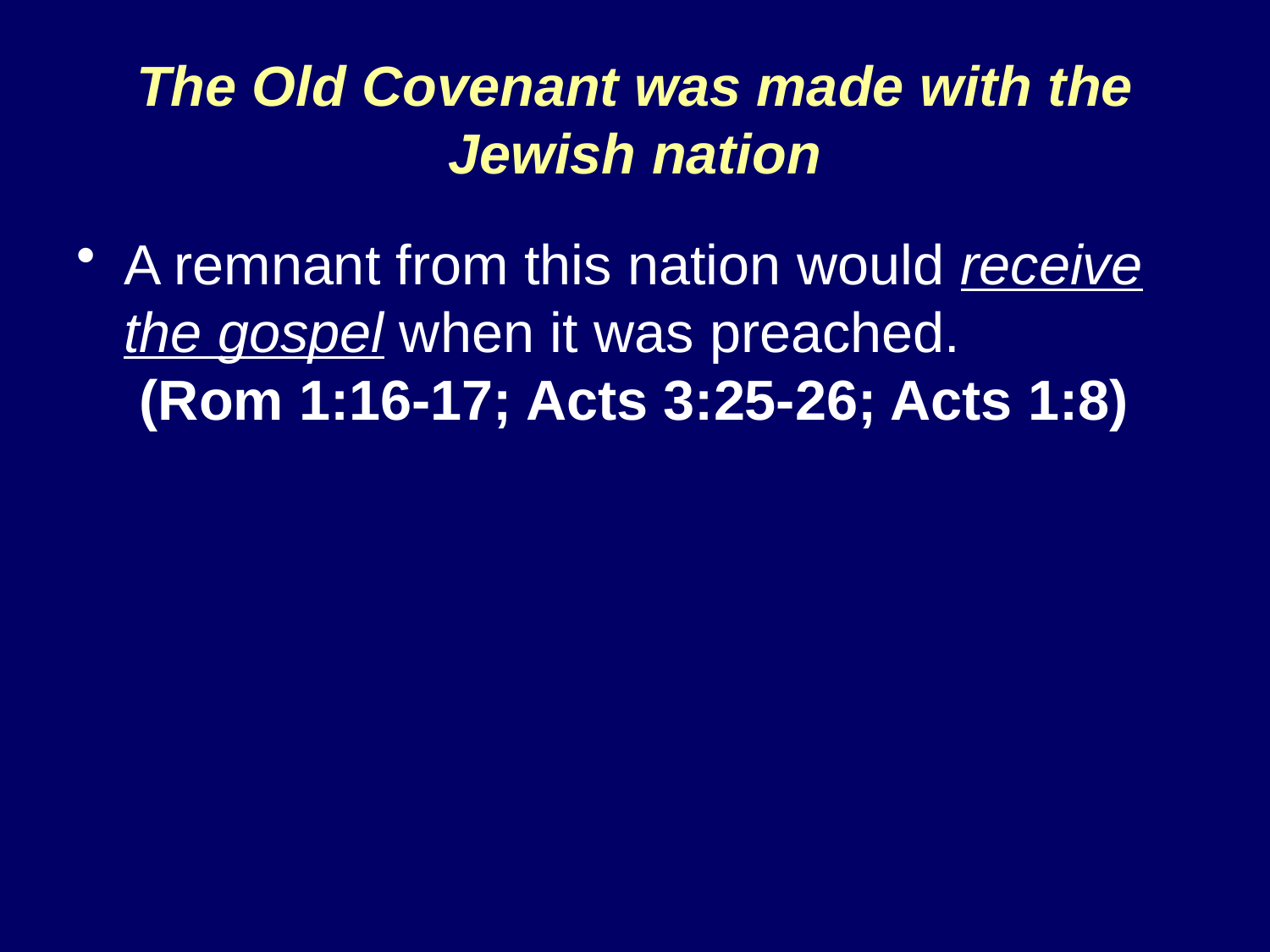

# The Old Covenant was made with the Jewish nation
A remnant from this nation would receive the gospel when it was preached.                (Rom 1:16-17; Acts 3:25-26; Acts 1:8)